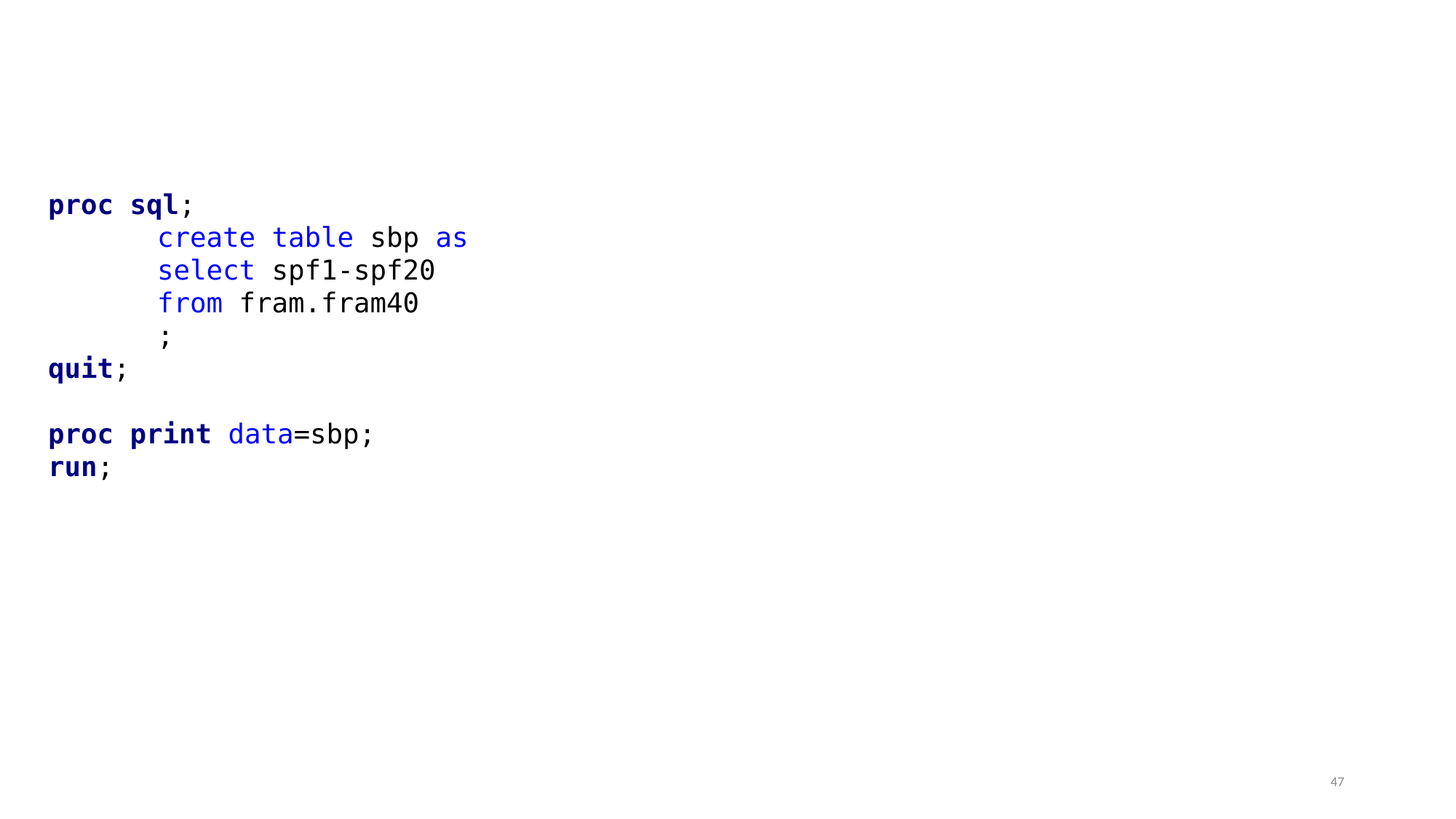

proc sql;
	create table sbp as
	select spf1-spf20
	from fram.fram40
	;
quit;

proc print data=sbp;
run;
47